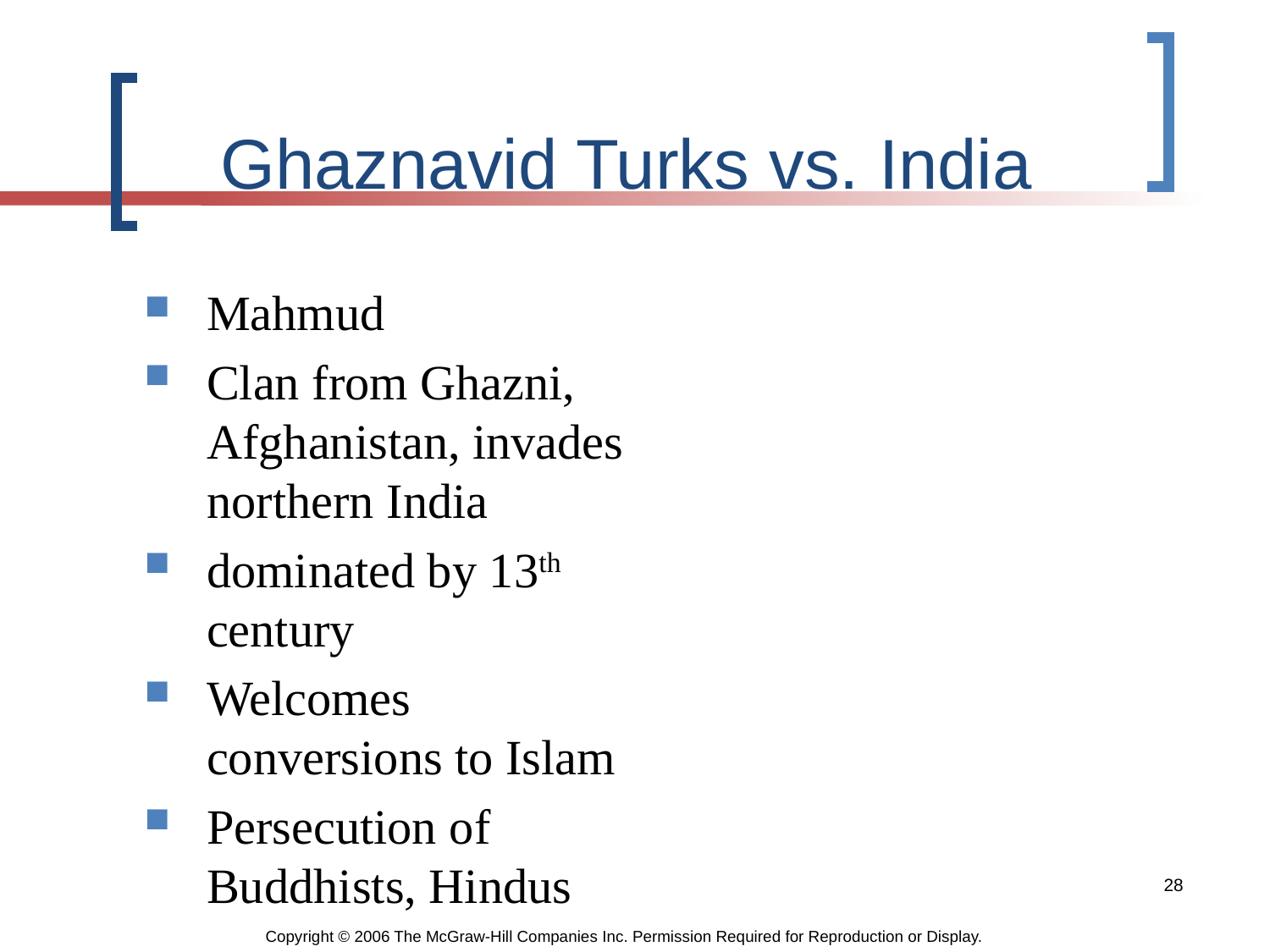

# Ghaznavid Turks vs. India
Mahmud
Clan from Ghazni, Afghanistan, invades northern India
dominated by 13th century
Welcomes conversions to Islam
Persecution of Buddhists, Hindus

28